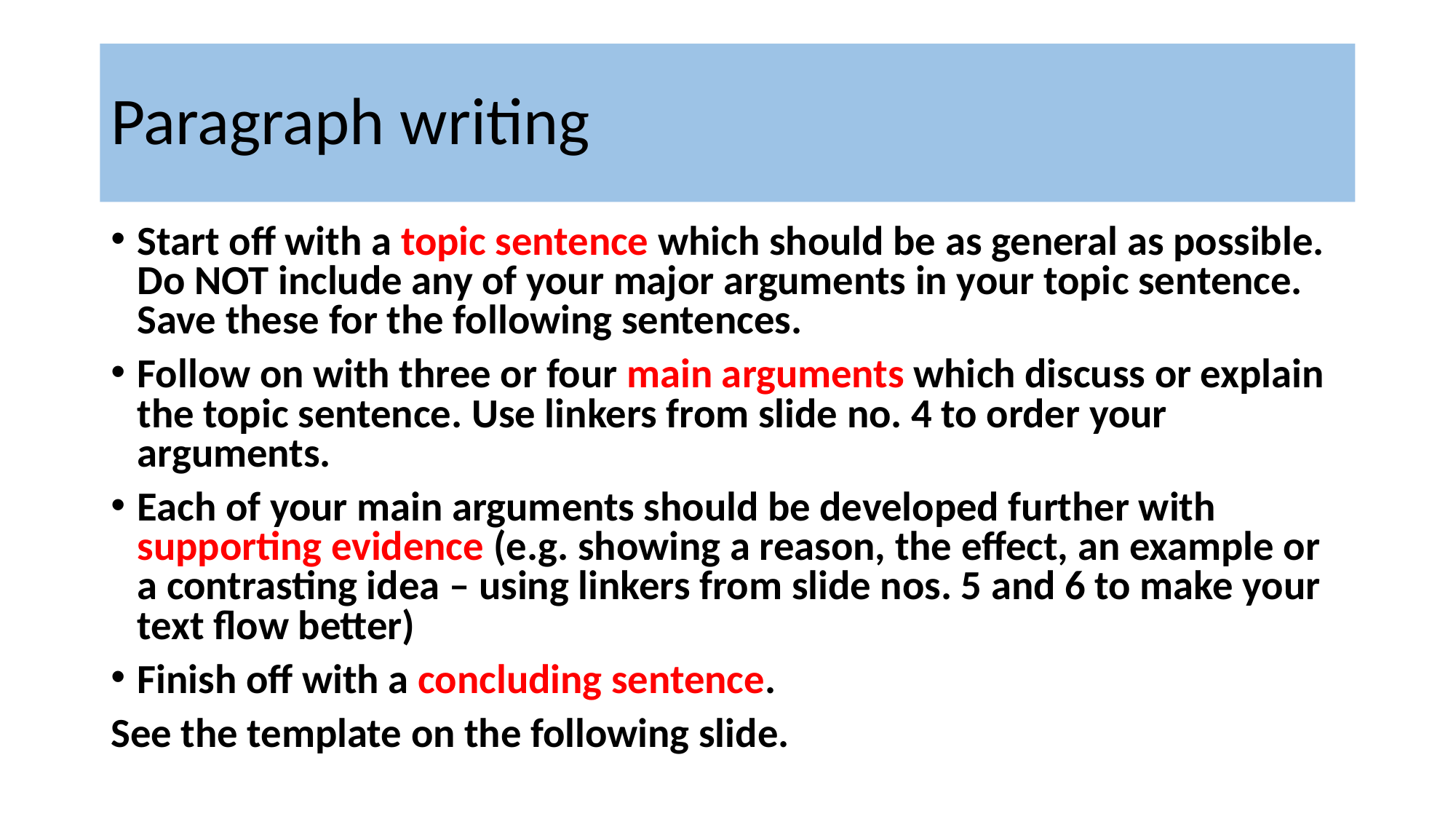

# Paragraph writing
Start off with a topic sentence which should be as general as possible. Do NOT include any of your major arguments in your topic sentence. Save these for the following sentences.
Follow on with three or four main arguments which discuss or explain the topic sentence. Use linkers from slide no. 4 to order your arguments.
Each of your main arguments should be developed further with supporting evidence (e.g. showing a reason, the effect, an example or a contrasting idea – using linkers from slide nos. 5 and 6 to make your text flow better)
Finish off with a concluding sentence.
See the template on the following slide.